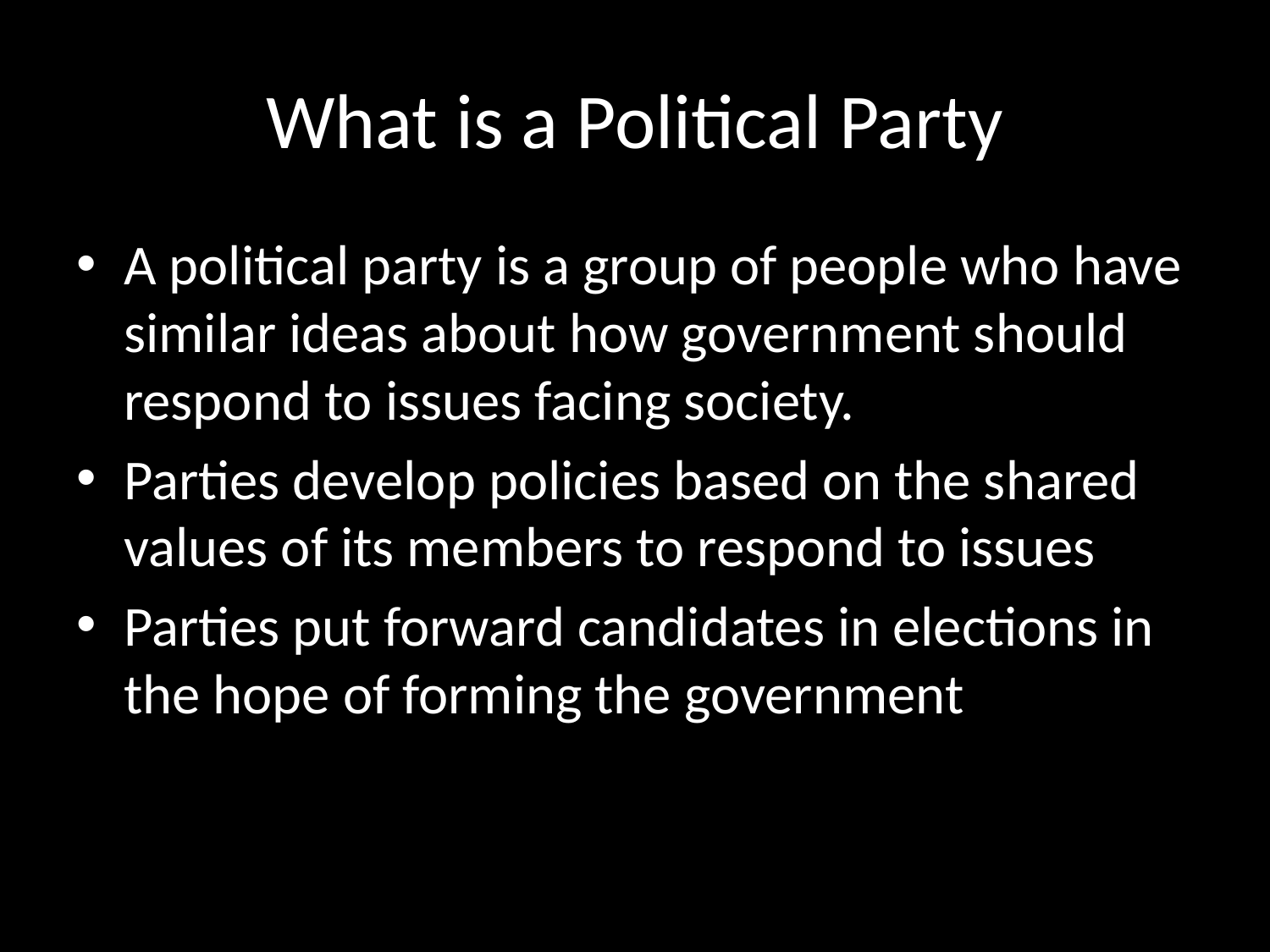

# What is a Political Party
A political party is a group of people who have similar ideas about how government should respond to issues facing society.
Parties develop policies based on the shared values of its members to respond to issues
Parties put forward candidates in elections in the hope of forming the government